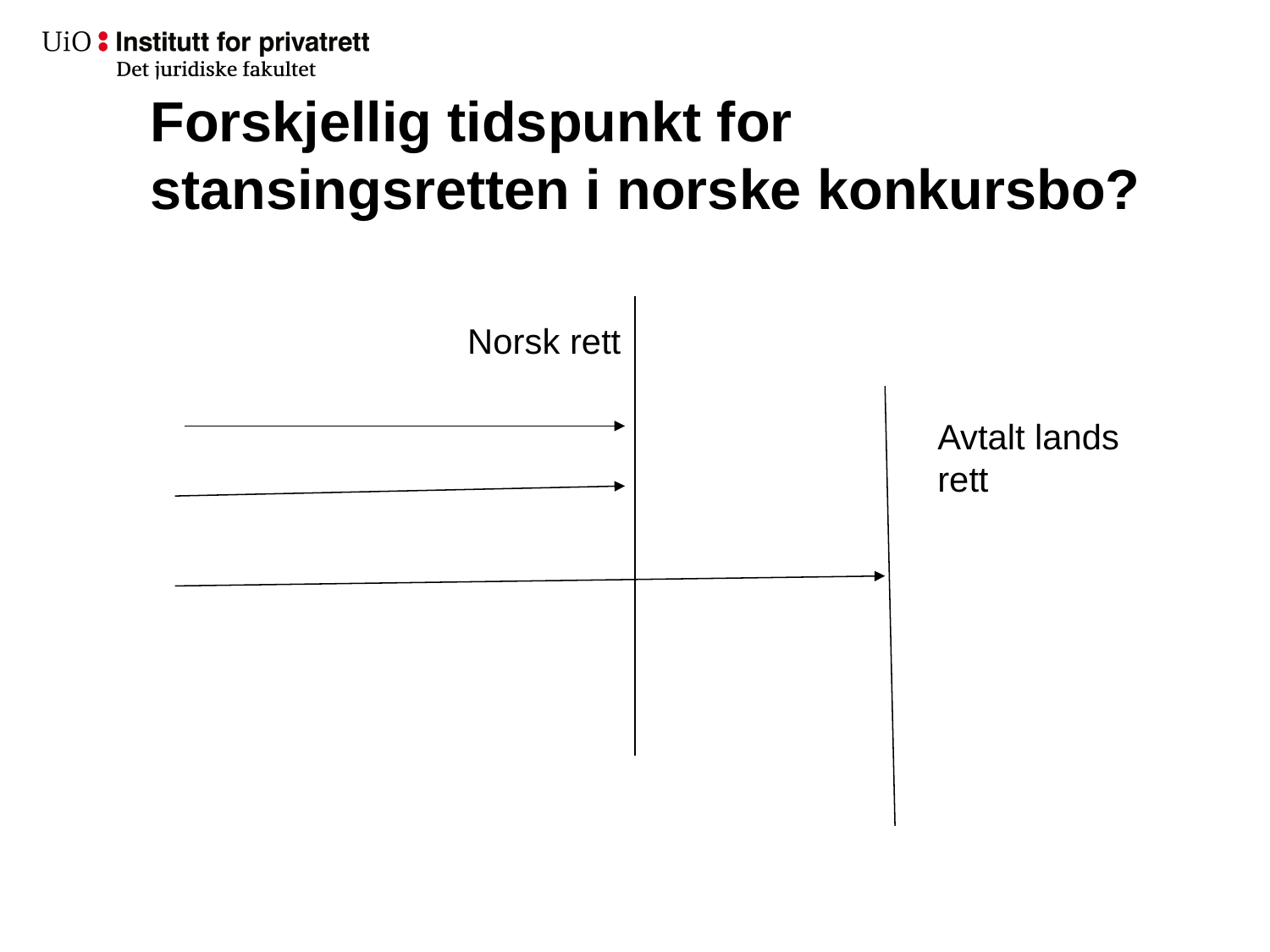

# Forskjellig tidspunkt for stansingsretten i norske konkursbo?

Norsk rett
Avtalt lands rett